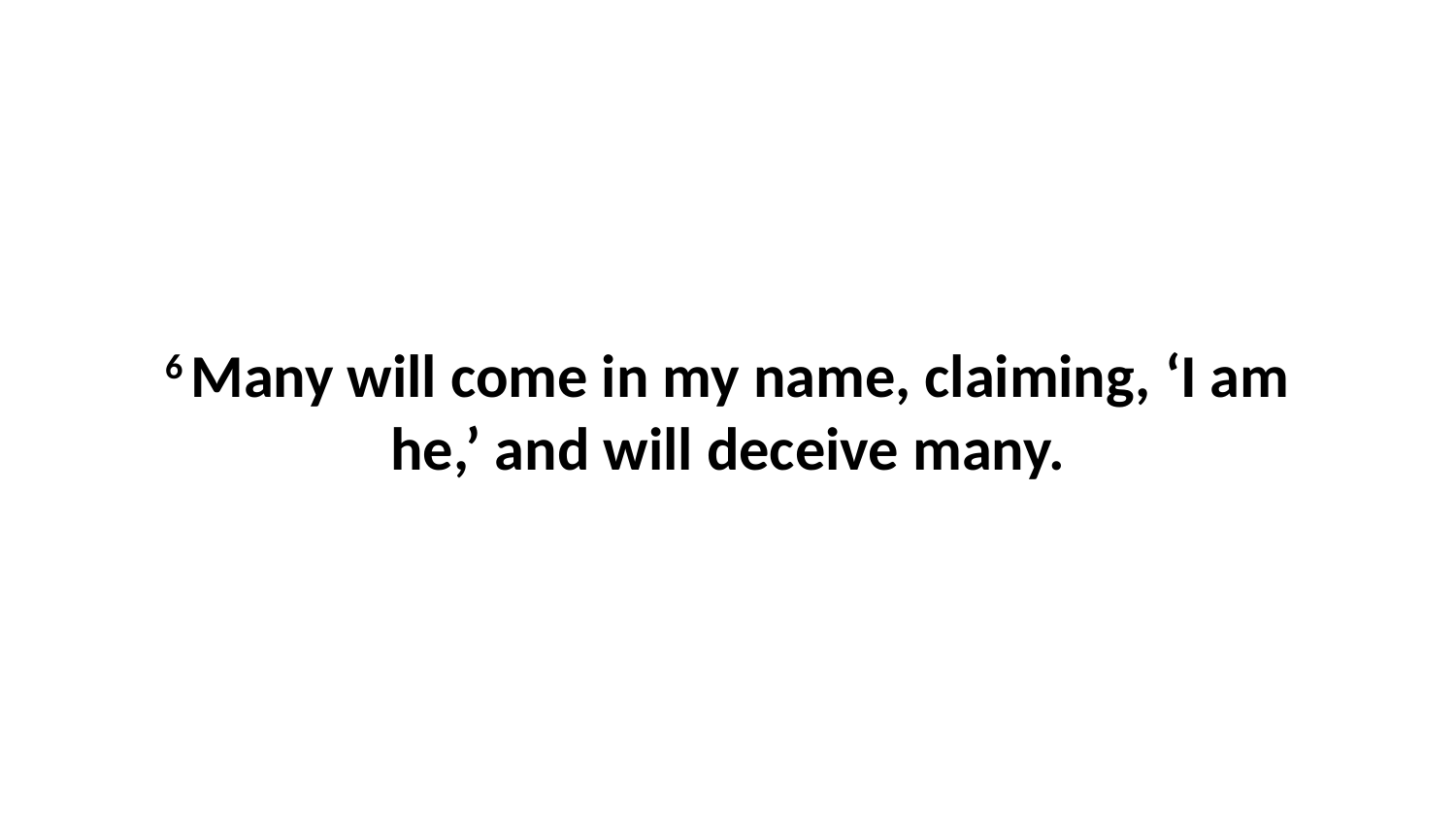

6 Many will come in my name, claiming, ‘I am he,’ and will deceive many.